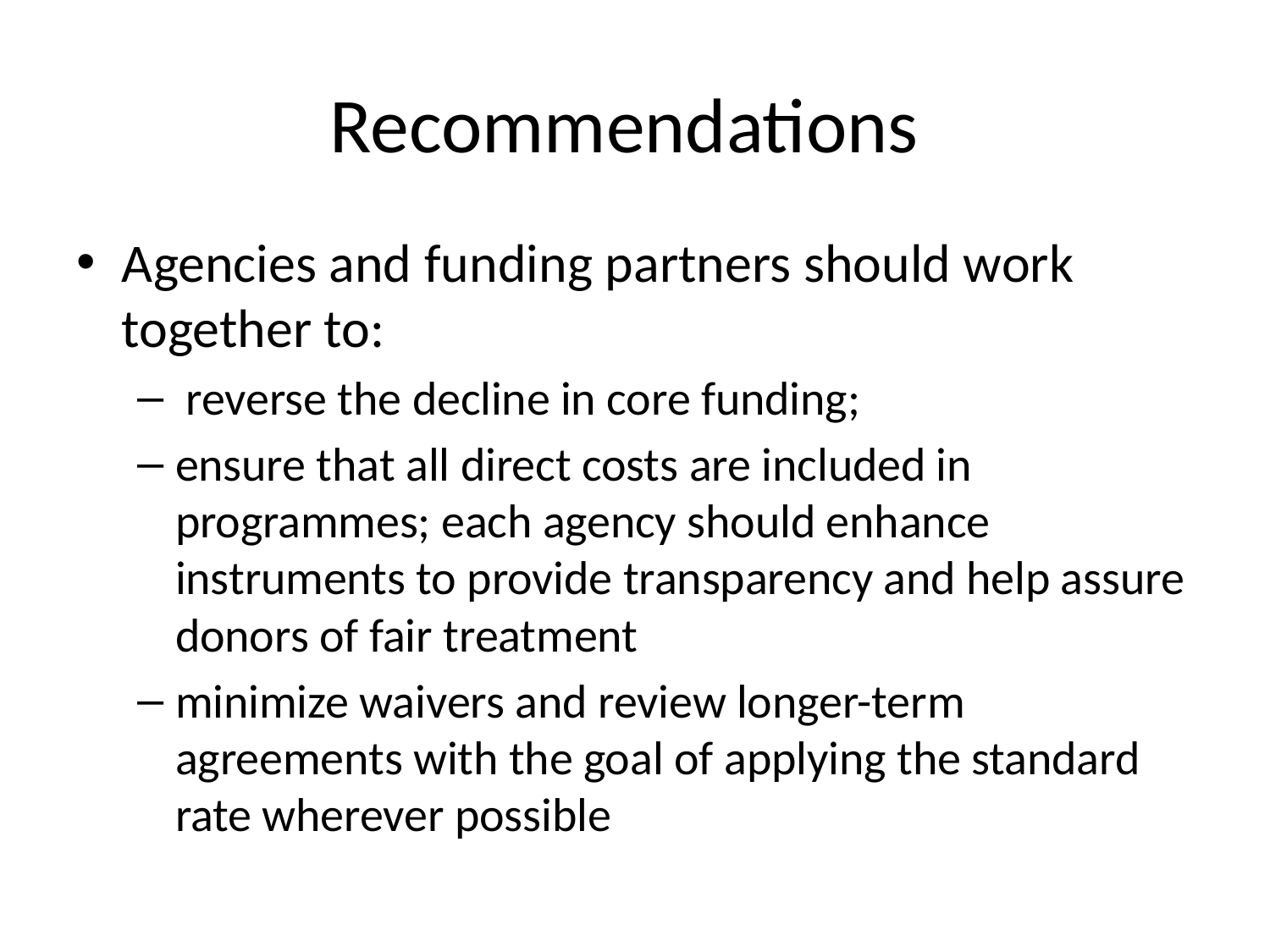

# Recommendations
Agencies and funding partners should work together to:
 reverse the decline in core funding;
ensure that all direct costs are included in programmes; each agency should enhance instruments to provide transparency and help assure donors of fair treatment
minimize waivers and review longer-term agreements with the goal of applying the standard rate wherever possible